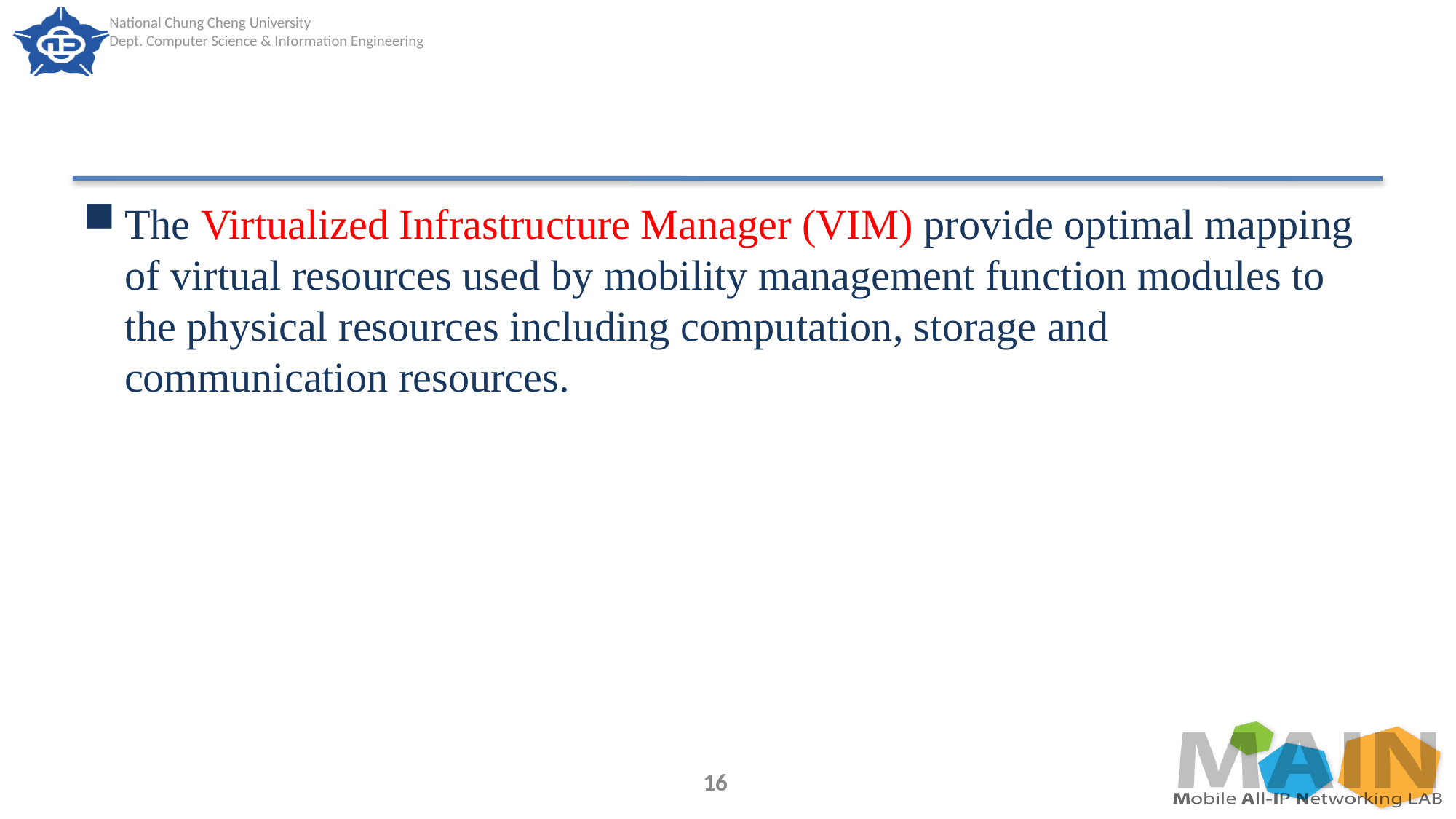

#
The Virtualized Infrastructure Manager (VIM) provide optimal mapping of virtual resources used by mobility management function modules to the physical resources including computation, storage and communication resources.

16